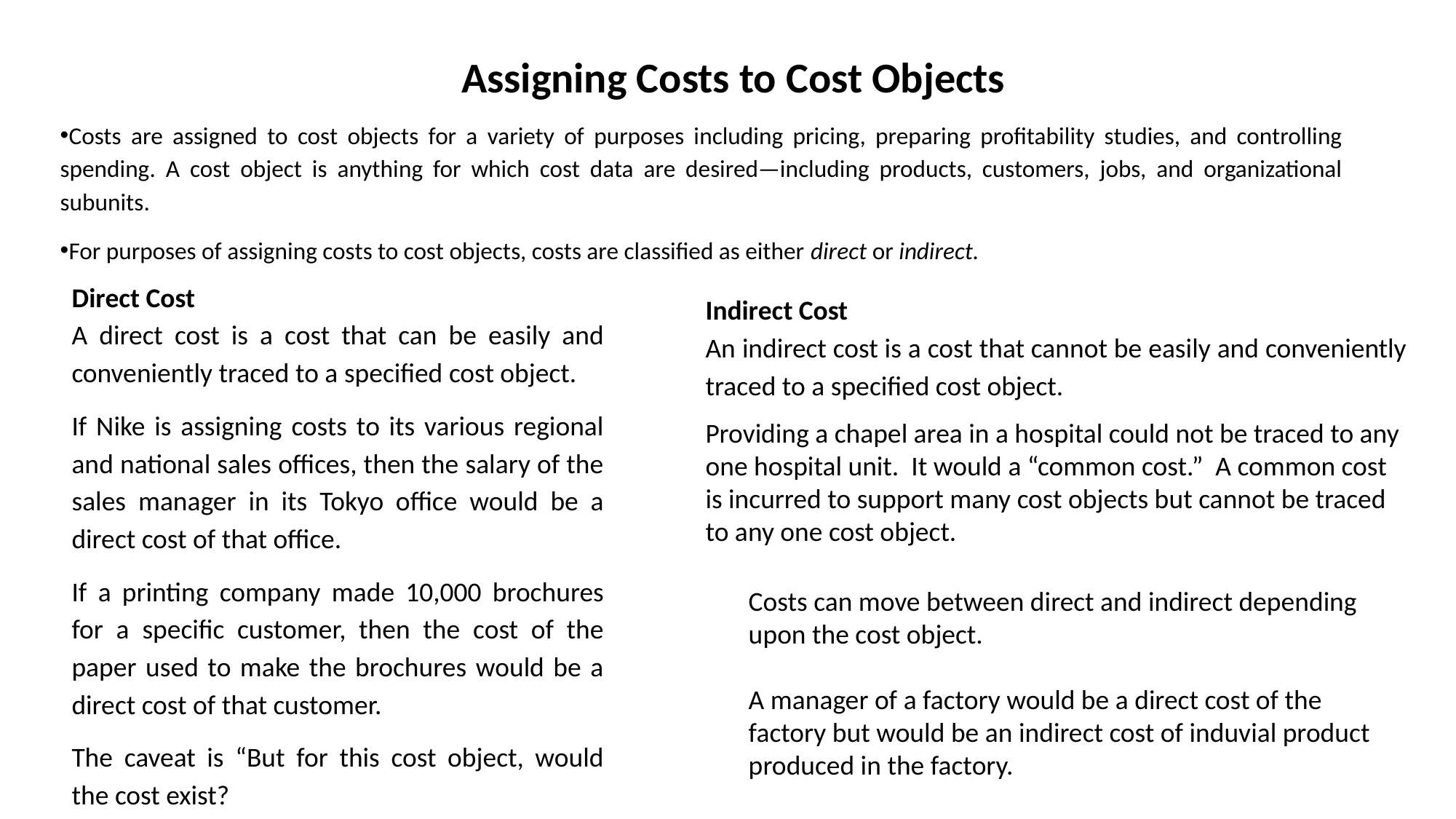

# Assigning Costs to Cost Objects
Costs are assigned to cost objects for a variety of purposes including pricing, preparing profitability studies, and controlling spending. A cost object is anything for which cost data are desired—including products, customers, jobs, and organizational subunits.
For purposes of assigning costs to cost objects, costs are classified as either direct or indirect.
Direct Cost
A direct cost is a cost that can be easily and conveniently traced to a specified cost object.
If Nike is assigning costs to its various regional and national sales offices, then the salary of the sales manager in its Tokyo office would be a direct cost of that office.
If a printing company made 10,000 brochures for a specific customer, then the cost of the paper used to make the brochures would be a direct cost of that customer.
The caveat is “But for this cost object, would the cost exist?
Indirect Cost
An indirect cost is a cost that cannot be easily and conveniently traced to a specified cost object.
Providing a chapel area in a hospital could not be traced to any one hospital unit.  It would a “common cost.”  A common cost is incurred to support many cost objects but cannot be traced to any one cost object.
Costs can move between direct and indirect depending upon the cost object.

A manager of a factory would be a direct cost of the factory but would be an indirect cost of induvial product produced in the factory.